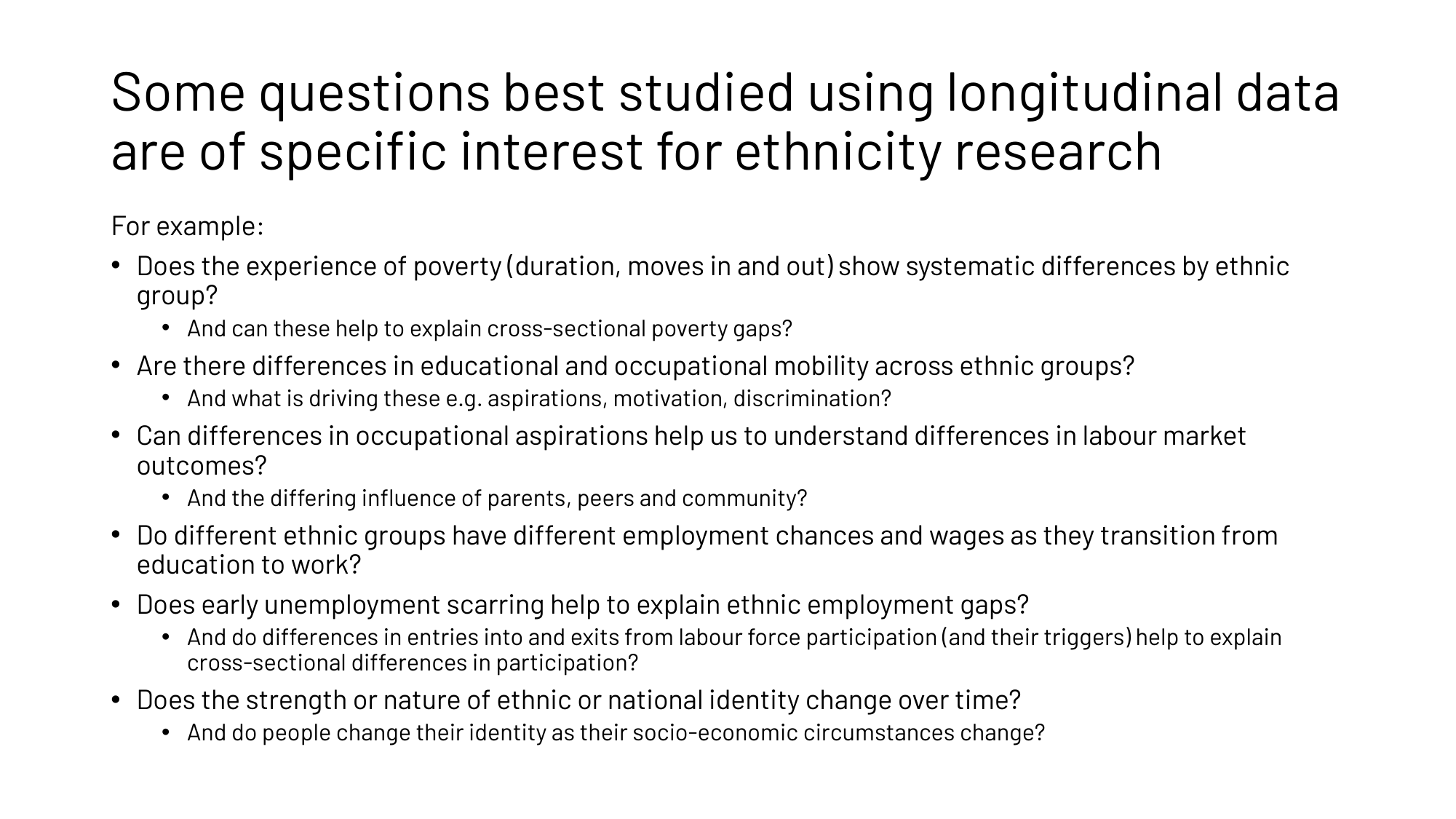

# Some questions best studied using longitudinal data are of specific interest for ethnicity research
For example:
Does the experience of poverty (duration, moves in and out) show systematic differences by ethnic group?
And can these help to explain cross-sectional poverty gaps?
Are there differences in educational and occupational mobility across ethnic groups?
And what is driving these e.g. aspirations, motivation, discrimination?
Can differences in occupational aspirations help us to understand differences in labour market outcomes?
And the differing influence of parents, peers and community?
Do different ethnic groups have different employment chances and wages as they transition from education to work?
Does early unemployment scarring help to explain ethnic employment gaps?
And do differences in entries into and exits from labour force participation (and their triggers) help to explain cross-sectional differences in participation?
Does the strength or nature of ethnic or national identity change over time?
And do people change their identity as their socio-economic circumstances change?